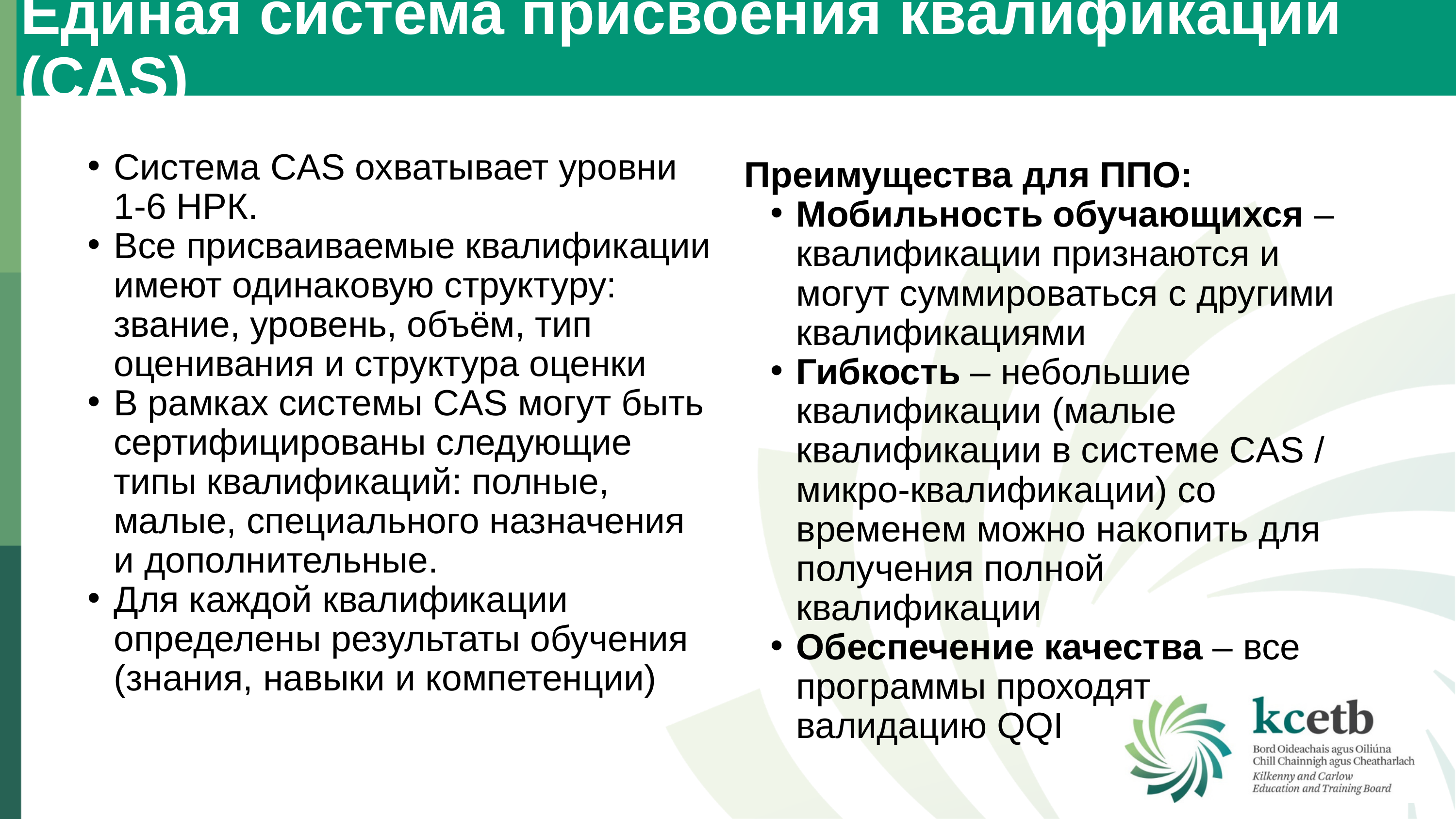

Единая система присвоения квалификаций (CAS)

Система CAS охватывает уровни 1-6 НРК.
Все присваиваемые квалификации имеют одинаковую структуру: звание, уровень, объём, тип оценивания и структура оценки
В рамках системы CAS могут быть сертифицированы следующие типы квалификаций: полные, малые, специального назначения и дополнительные.
Для каждой квалификации определены результаты обучения (знания, навыки и компетенции)

Преимущества для ППО:
Мобильность обучающихся – квалификации признаются и могут суммироваться с другими квалификациями
Гибкость – небольшие квалификации (малые квалификации в системе CAS / микро-квалификации) со временем можно накопить для получения полной квалификации
Обеспечение качества – все программы проходят валидацию QQI